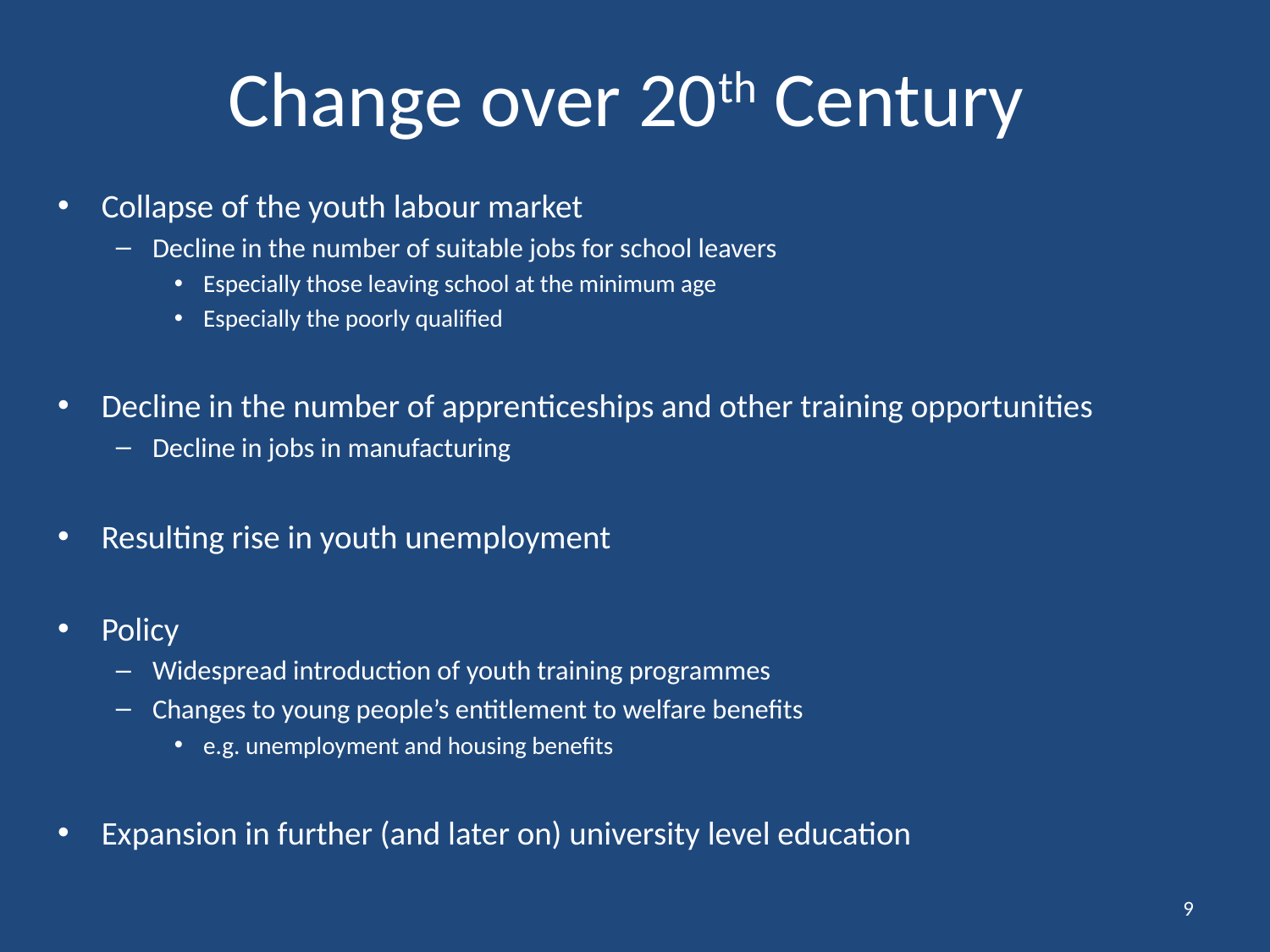

# Change over 20th Century
Collapse of the youth labour market
Decline in the number of suitable jobs for school leavers
Especially those leaving school at the minimum age
Especially the poorly qualified

Decline in the number of apprenticeships and other training opportunities
Decline in jobs in manufacturing

Resulting rise in youth unemployment

Policy
Widespread introduction of youth training programmes
Changes to young people’s entitlement to welfare benefits
e.g. unemployment and housing benefits

Expansion in further (and later on) university level education
9